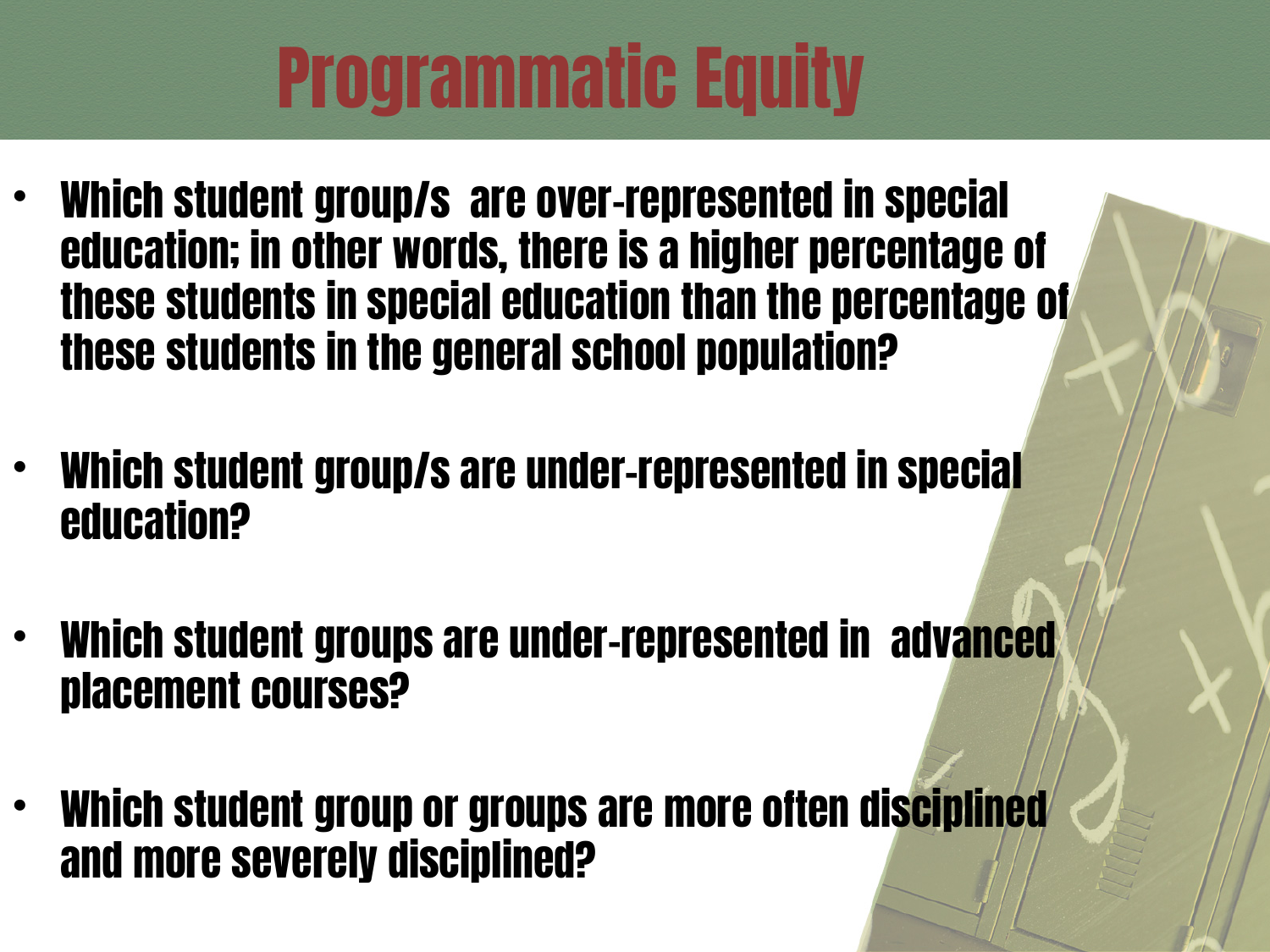

Programmatic Equity
Which student group/s  are over-represented in special education; in other words, there is a higher percentage of these students in special education than the percentage of these students in the general school population?

Which student group/s are under-represented in special education?

Which student groups are under–represented in  advanced placement courses?

Which student group or groups are more often disciplined and more severely disciplined?